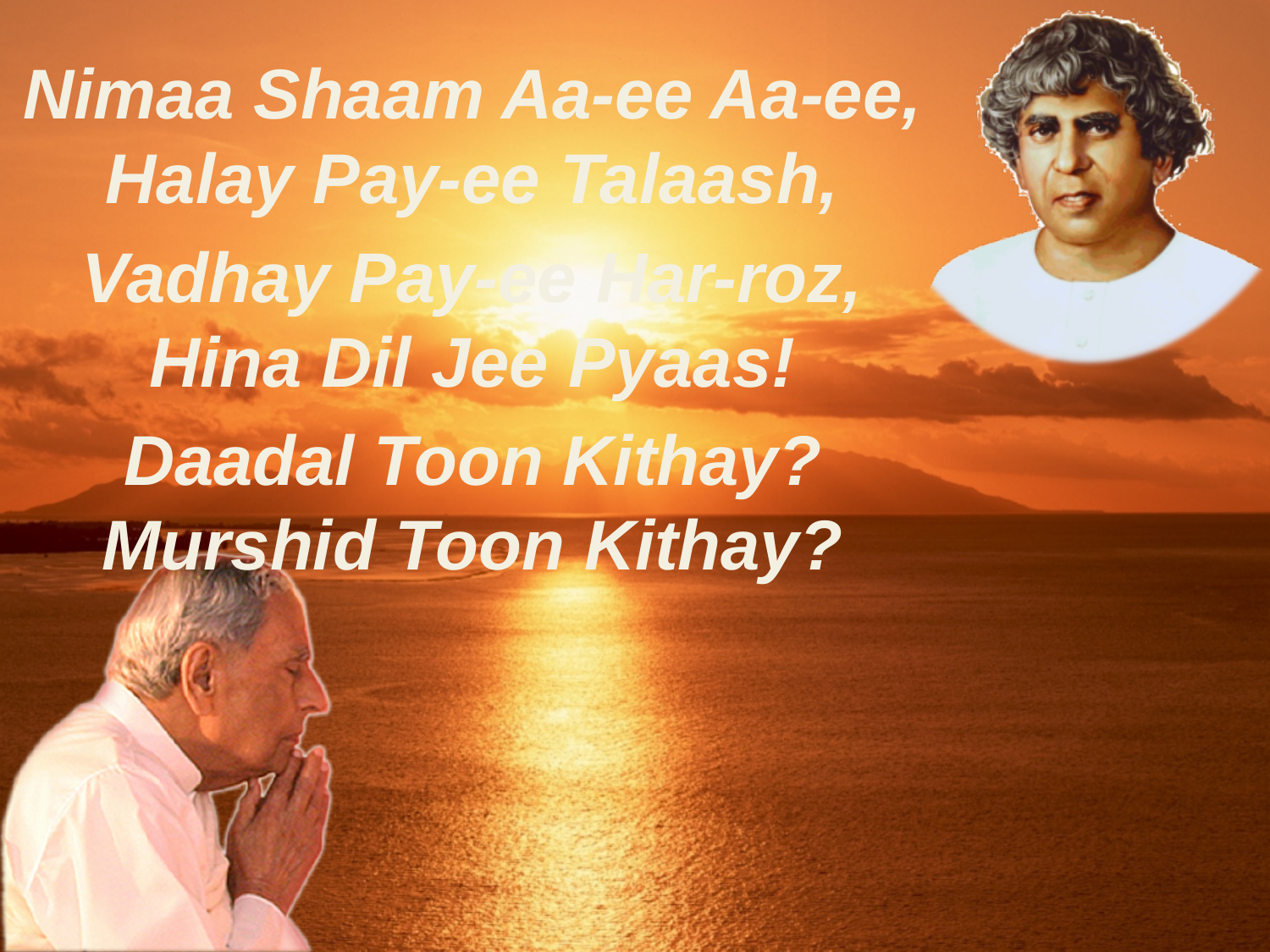

Nimaa Shaam Aa-ee Aa-ee, Halay Pay-ee Talaash,
Vadhay Pay-ee Har-roz, Hina Dil Jee Pyaas!
Daadal Toon Kithay? Murshid Toon Kithay?